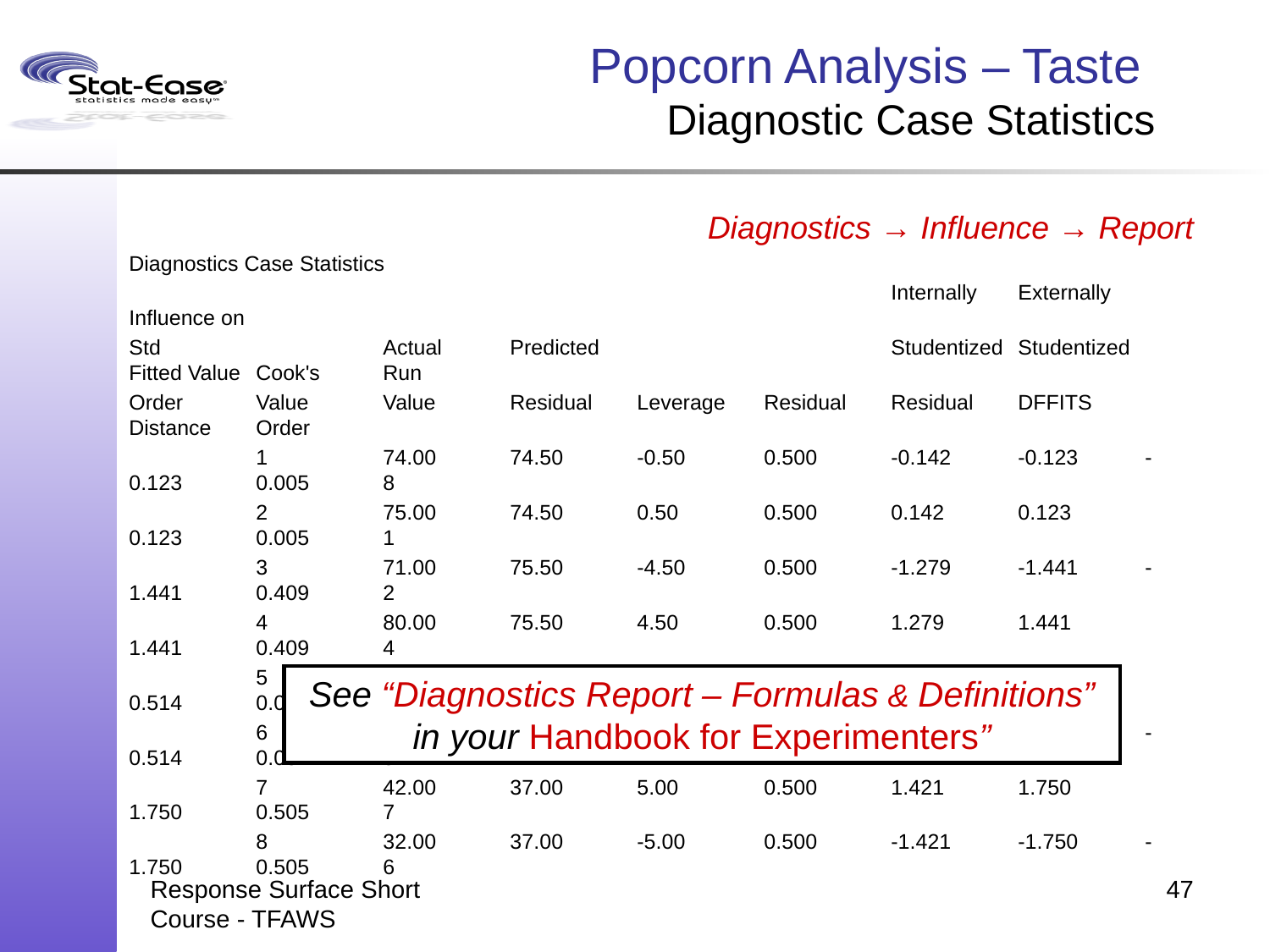

# Popcorn Analysis – Taste Diagnostic Case Statistics
 Diagnostics → Influence → Report
Diagnostics Case Statistics
						Internally	Externally	Influence on
Std		Actual	Predicted			Studentized	Studentized	Fitted Value	Cook's	Run
Order	Value	Value	Residual	Leverage	Residual	Residual	DFFITS	Distance	Order
	1	74.00	74.50	-0.50	0.500	-0.142	-0.123	-0.123	0.005	8
	2	75.00	74.50	0.50	0.500	0.142	0.123	0.123	0.005	1
	3	71.00	75.50	-4.50	0.500	-1.279	-1.441	-1.441	0.409	2
	4	80.00	75.50	4.50	0.500	1.279	1.441	1.441	0.409	4
	5	81.00	79.00	2.00	0.500	0.569	0.514	0.514	0.081	3
	6	77.00	79.00	-2.00	0.500	-0.569	-0.514	-0.514	0.081	5
	7	42.00	37.00	5.00	0.500	1.421	1.750	1.750	0.505	7
	8	32.00	37.00	-5.00	0.500	-1.421	-1.750	-1.750	0.505	6

See “Diagnostics Report – Formulas & Definitions” in your Handbook for Experimenters”
Response Surface Short Course - TFAWS
47